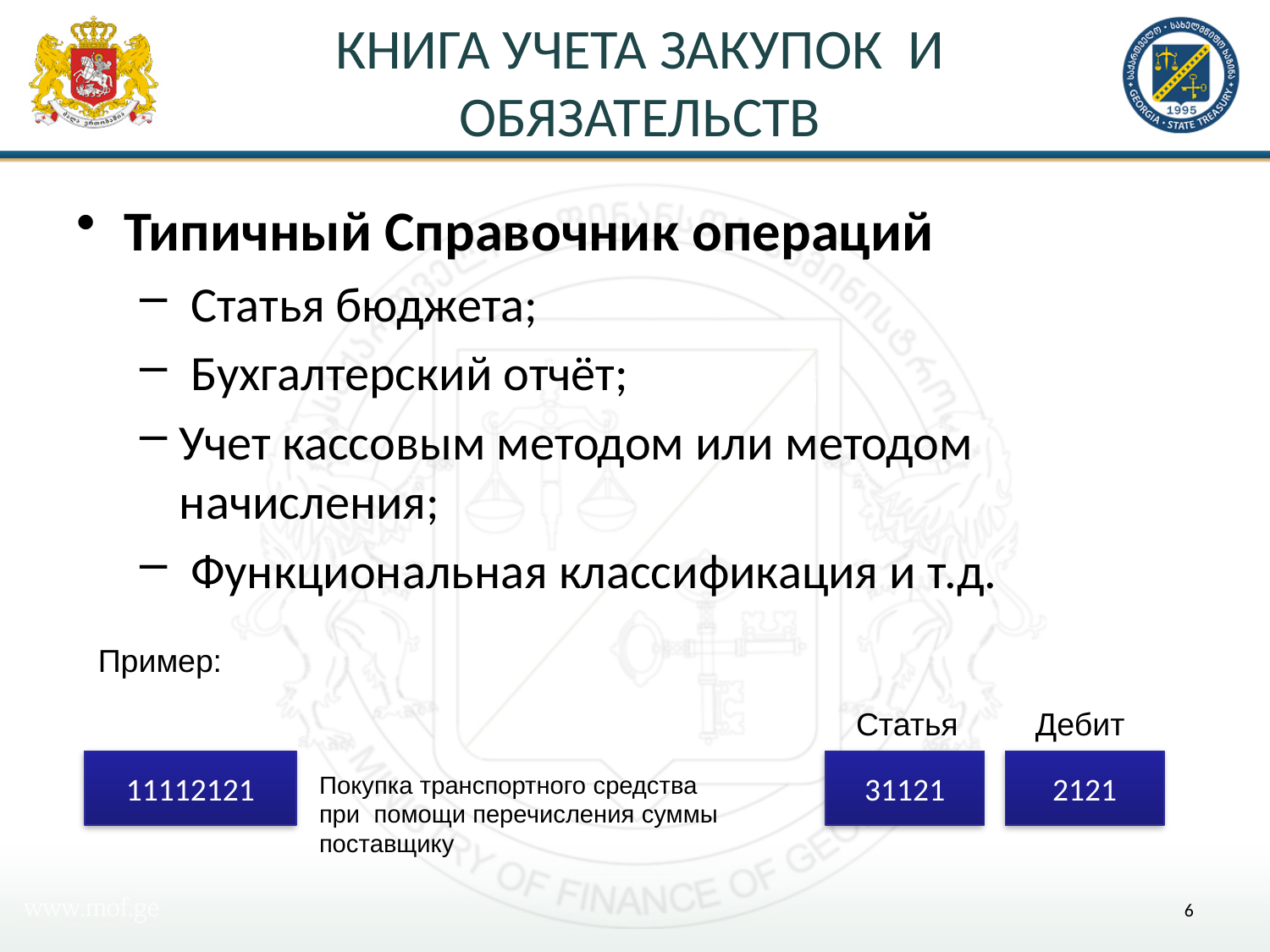

# КНИГА УЧЕТА ЗАКУПОК  И ОБЯЗАТЕЛЬСТВ
Типичный Справочник операций
 Статья бюджета;
 Бухгалтерский отчёт;
Учет кассовым методом или методом начисления;
 Функциональная классификация и т.д.

Пример:
Статья
Дебит
11112121
31121
2121
Покупка транспортного средства
при  помощи перечисления суммы поставщику
6